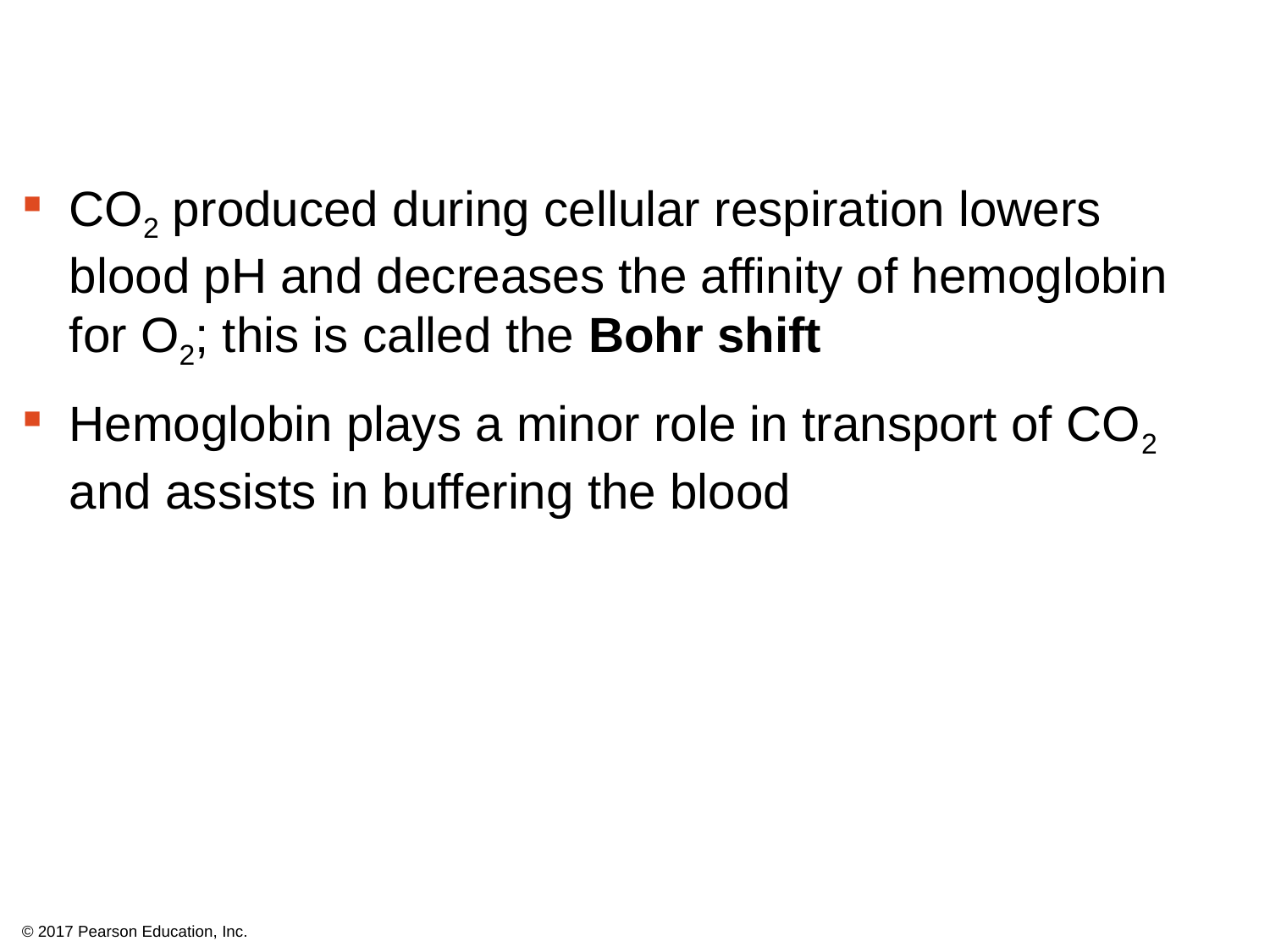

CO2 produced during cellular respiration lowers blood pH and decreases the affinity of hemoglobin for O2; this is called the Bohr shift
Hemoglobin plays a minor role in transport of CO2 and assists in buffering the blood
© 2017 Pearson Education, Inc.